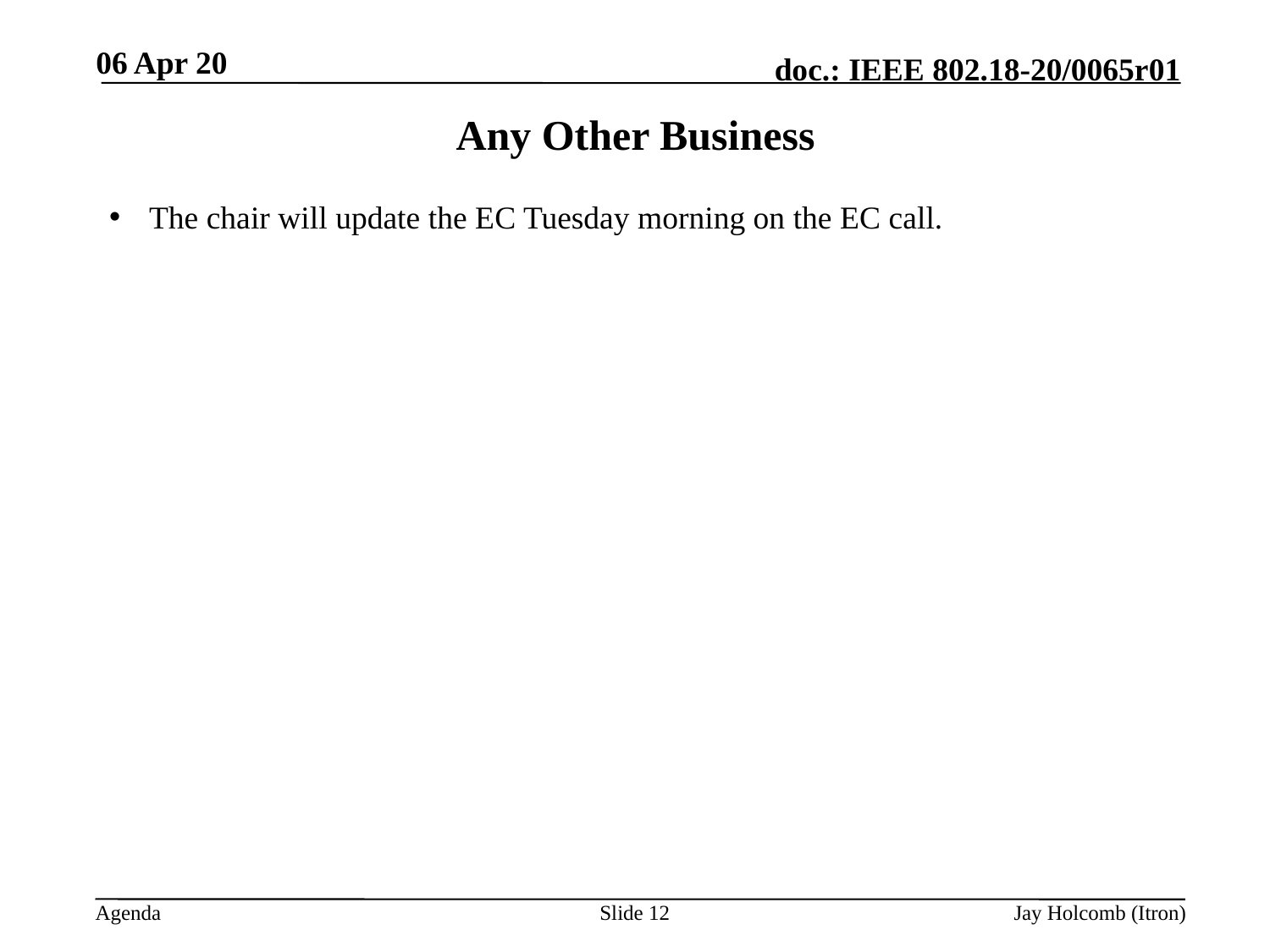

06 Apr 20
# Any Other Business

The chair will update the EC Tuesday morning on the EC call.

Slide 12
Jay Holcomb (Itron)